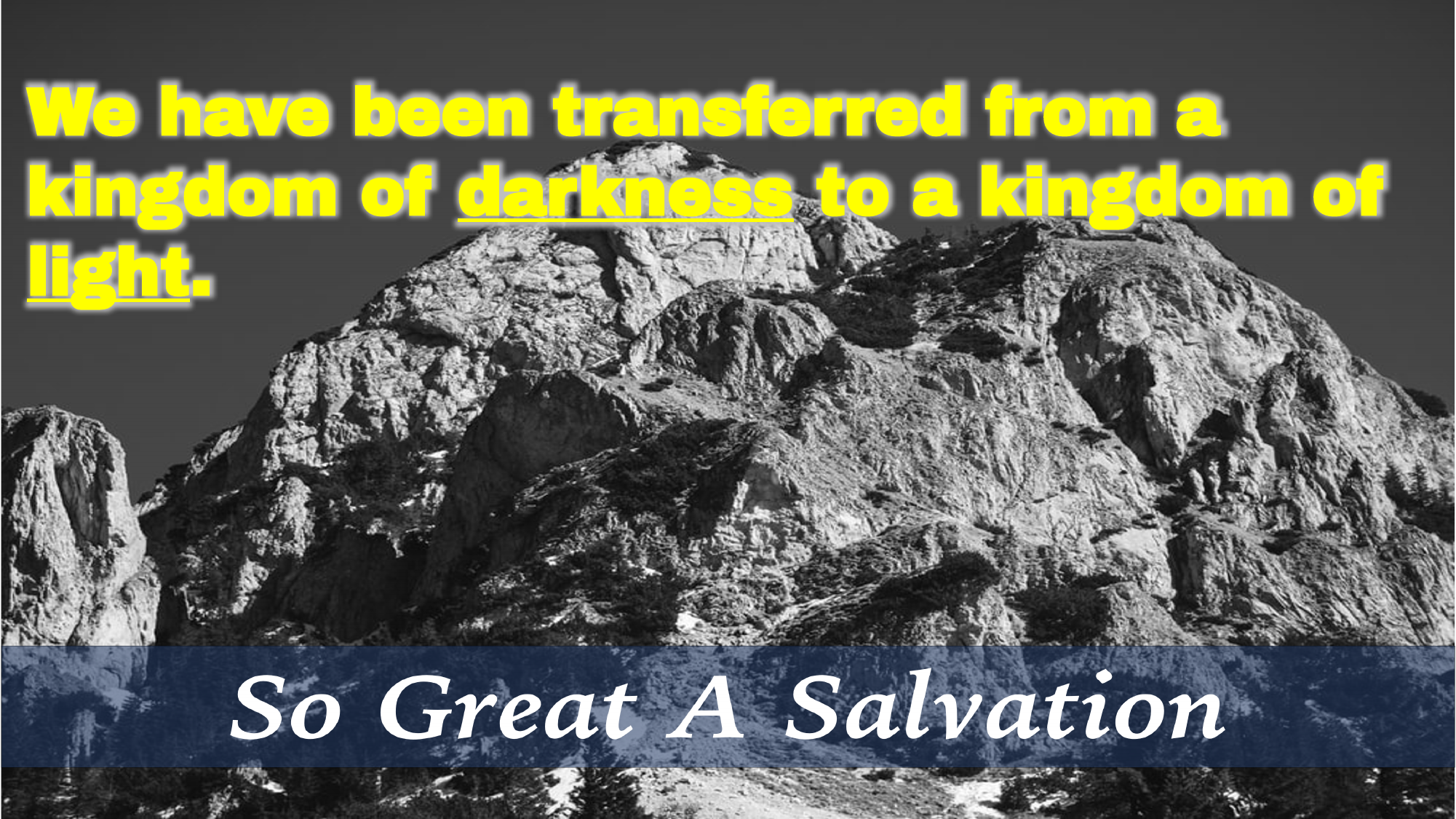

We have been transferred from a kingdom of darkness to a kingdom of light.